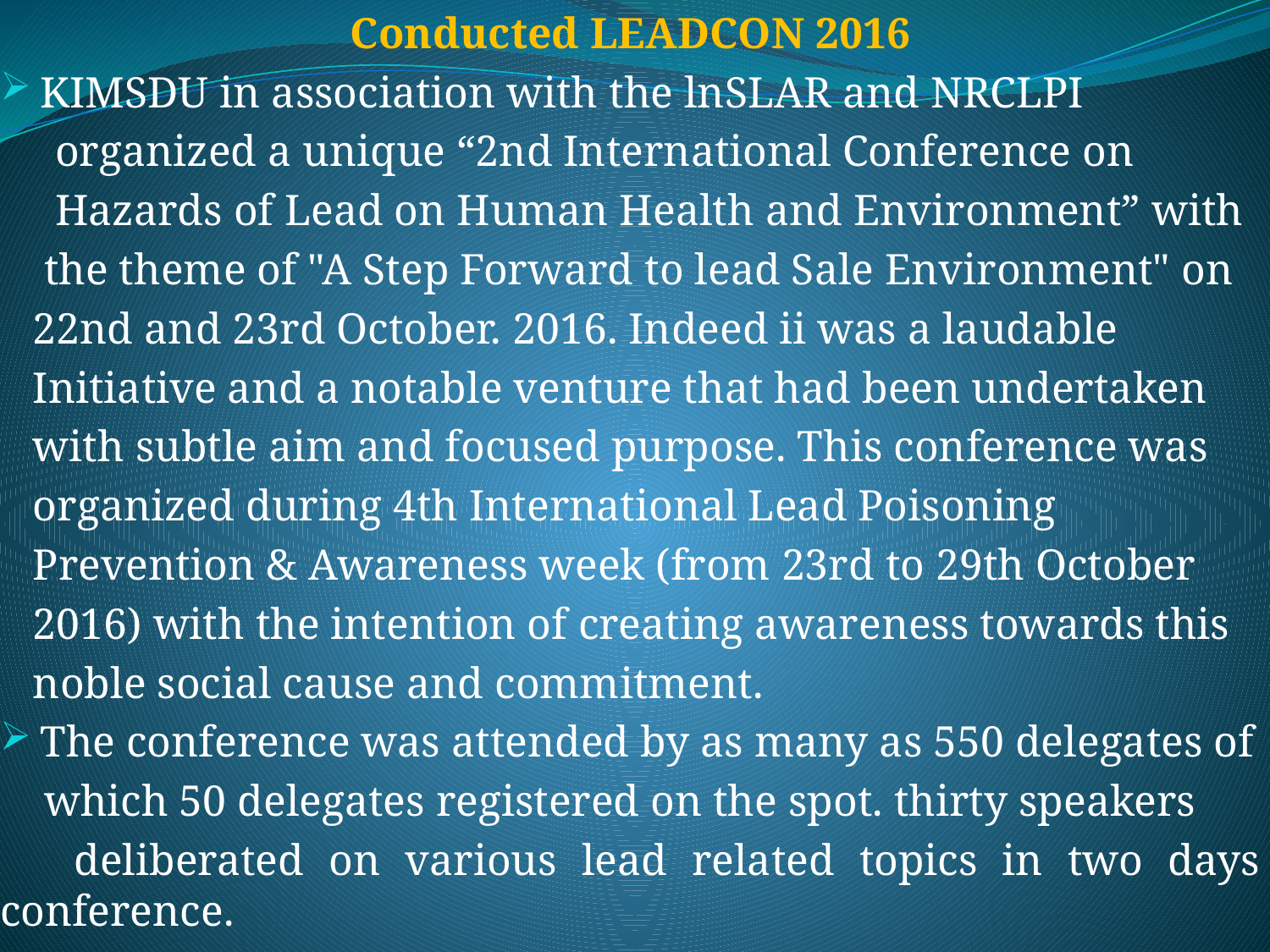

Conducted LEADCON 2016
 KIMSDU in association with the lnSLAR and NRCLPI
     organized a unique “2nd International Conference on
     Hazards of Lead on Human Health and Environment” with
    the theme of "A Step Forward to lead Sale Environment" on
   22nd and 23rd October. 2016. Indeed ii was a laudable
   Initiative and a notable venture that had been undertaken
   with subtle aim and focused purpose. This conference was
   organized during 4th International Lead Poisoning
   Prevention & Awareness week (from 23rd to 29th October
   2016) with the intention of creating awareness towards this
   noble social cause and commitment.
 The conference was attended by as many as 550 delegates of
    which 50 delegates registered on the spot. thirty speakers
   deliberated on various lead related topics in two days conference.